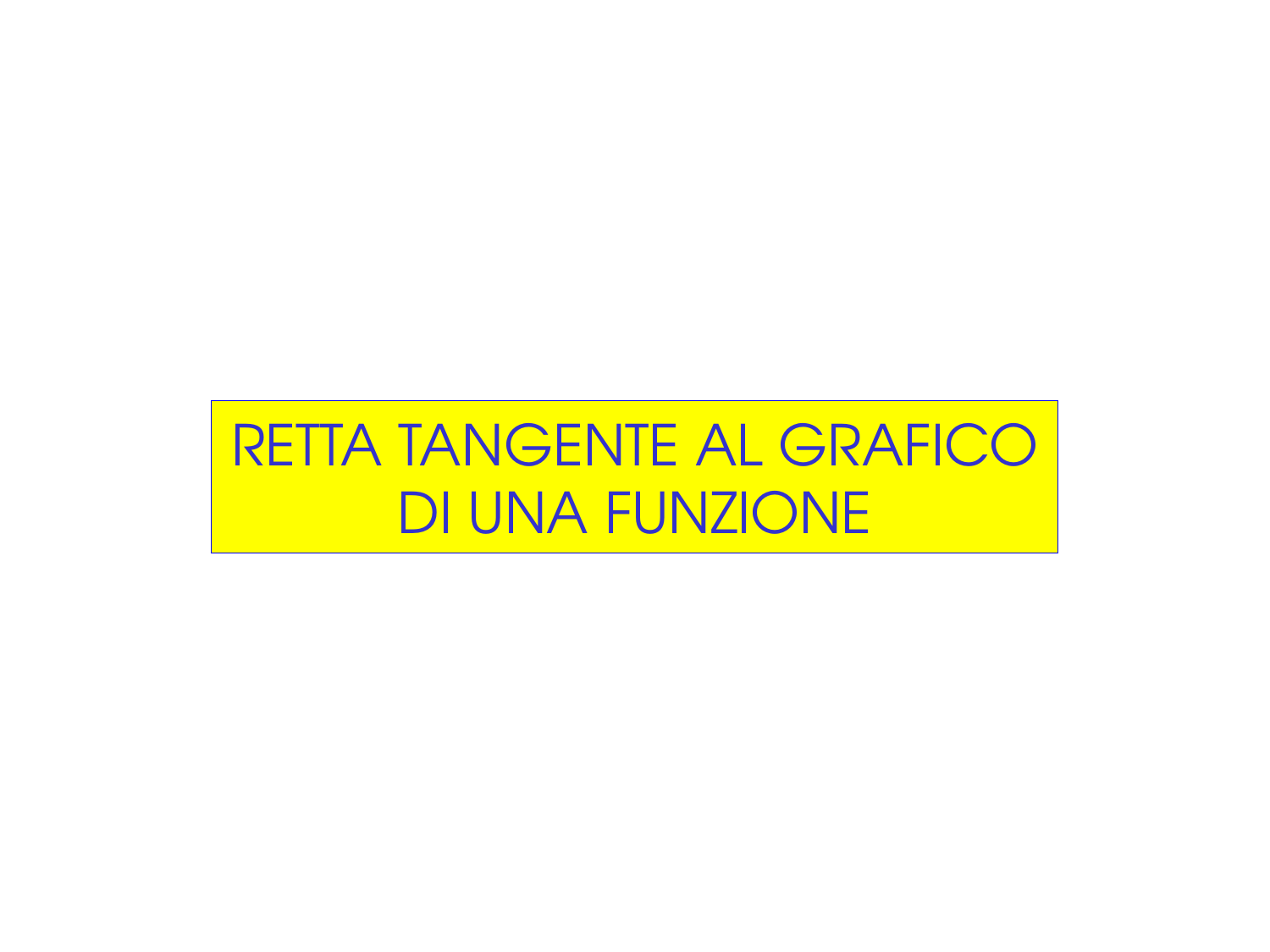

RETTA TANGENTE AL GRAFICO DI UNA FUNZIONE